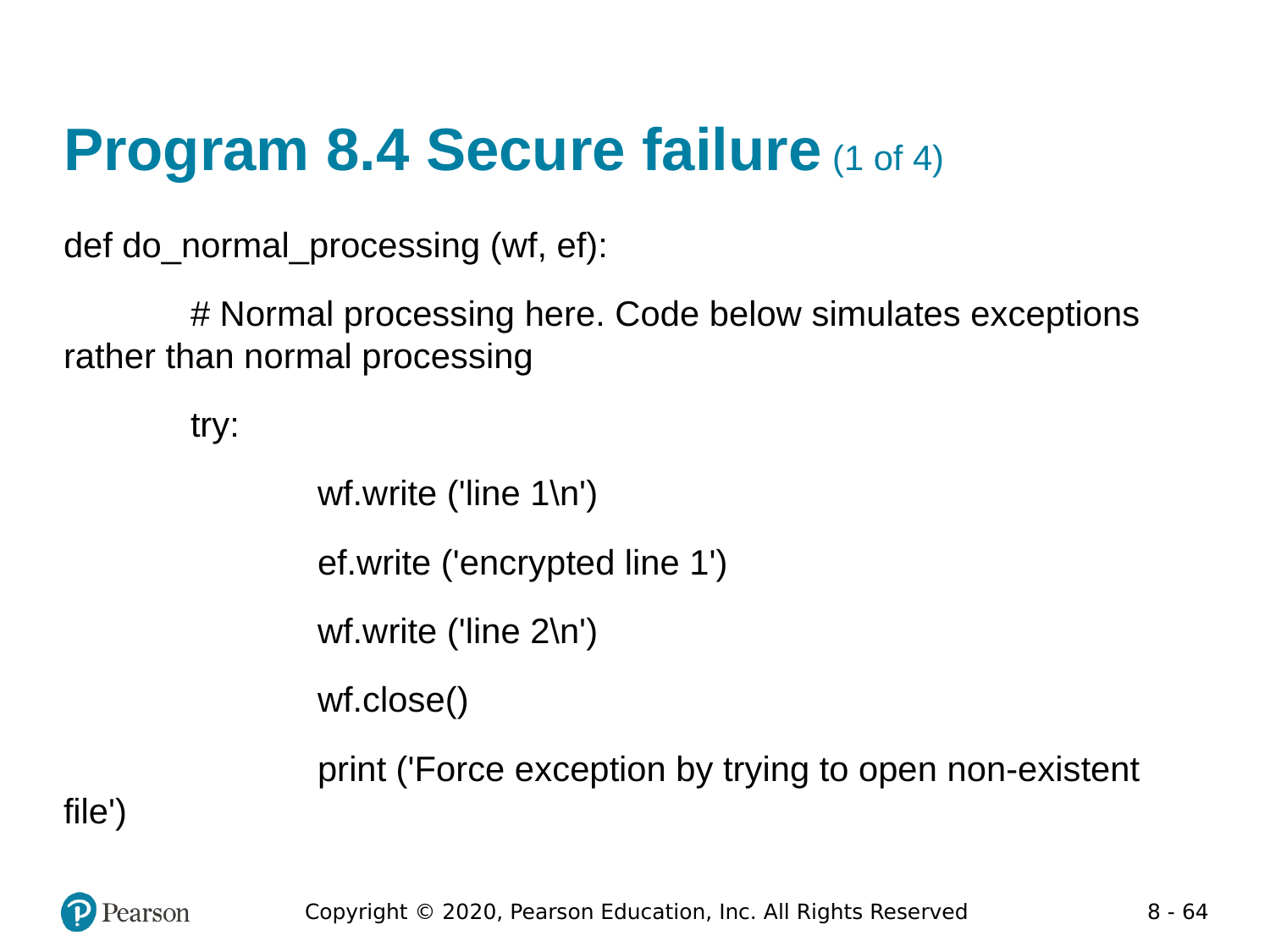

# Program 8.4 Secure failure (1 of 4)
def do_normal_processing (wf, ef):
	# Normal processing here. Code below simulates exceptions rather than normal processing
	try:
		wf.write ('line 1\n')
		ef.write ('encrypted line 1')
		wf.write ('line 2\n')
		wf.close()
		print ('Force exception by trying to open non-existent file')